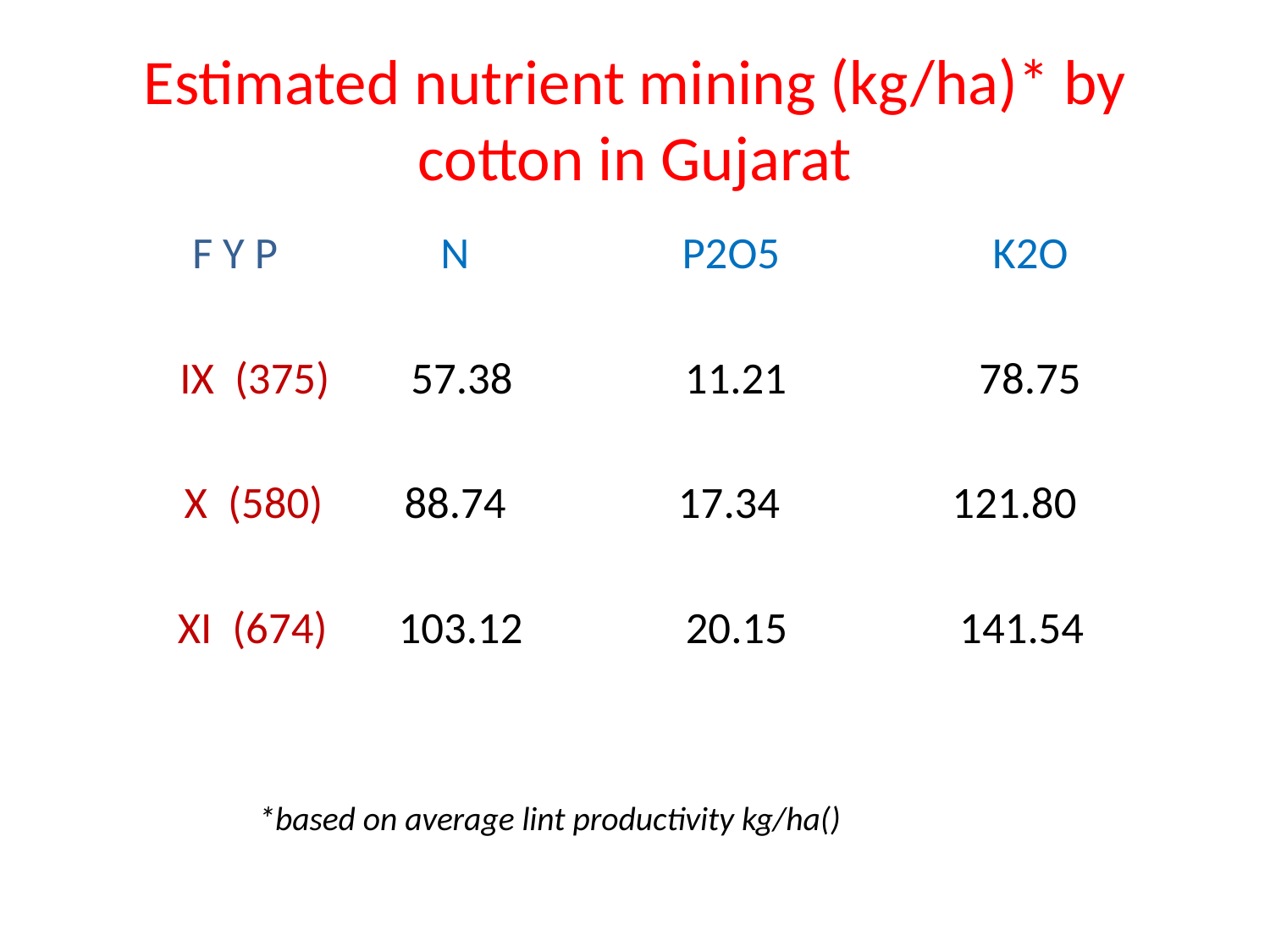

# Estimated nutrient mining (kg/ha)* by cotton in Gujarat
F Y P                N                     P2O5                     K2O

IX  (375)        57.38                 11.21                   78.75

X  (580)        88.74                 17.34                 121.80

XI  (674)       103.12                20.15                 141.54

*based on average lint productivity kg/ha()